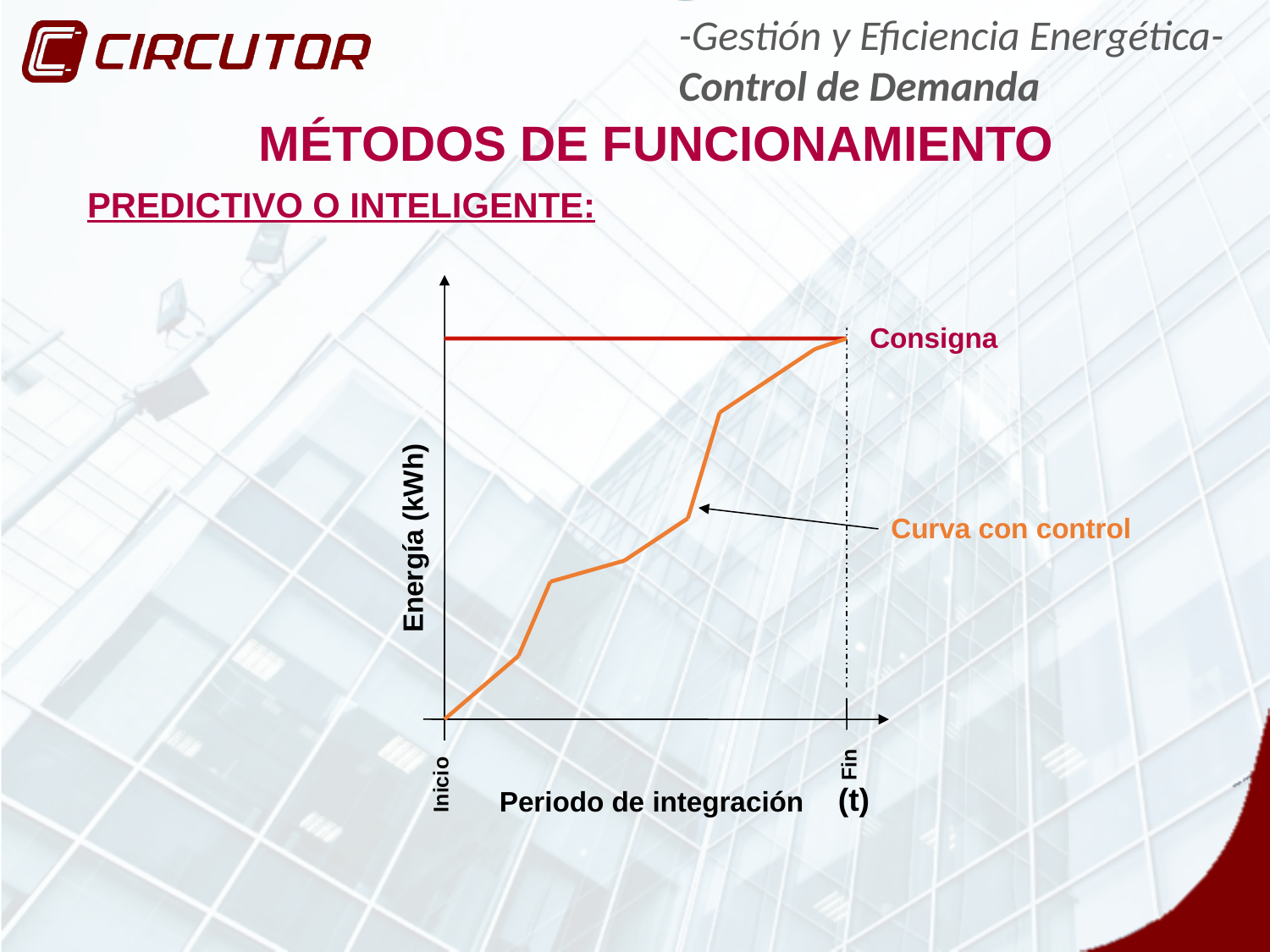

-Gestión y Eficiencia Energética-
Control de Demanda
MÉTODOS DE FUNCIONAMIENTO
PREDICTIVO O INTELIGENTE:
Consigna

Energía (kWh)

Curva con control

Fin

Inicio
(t)
Periodo de integración